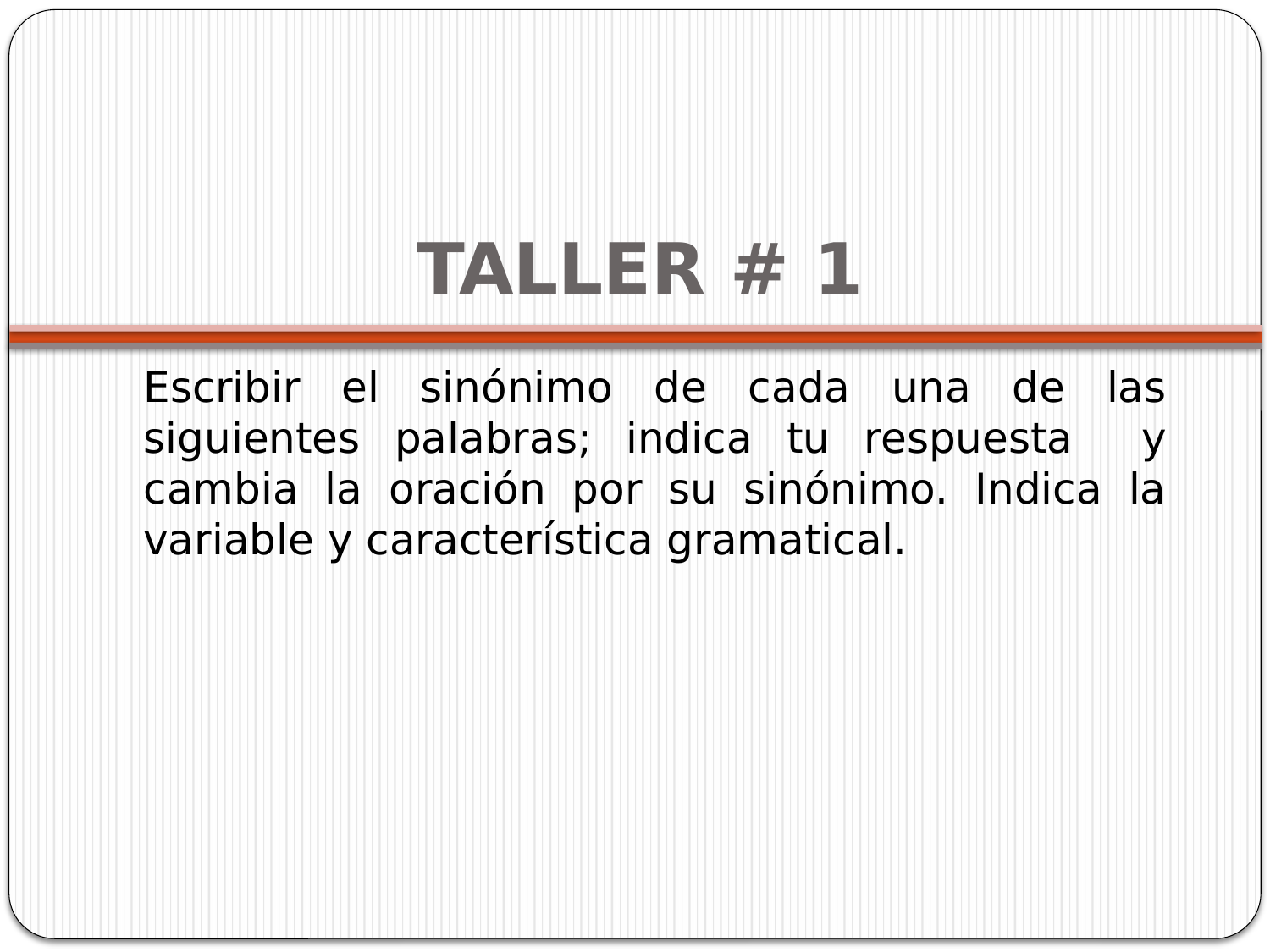

# TALLER # 1
Escribir el sinónimo de cada una de las siguientes palabras; indica tu respuesta  y cambia la oración por su sinónimo. Indica la variable y característica gramatical.